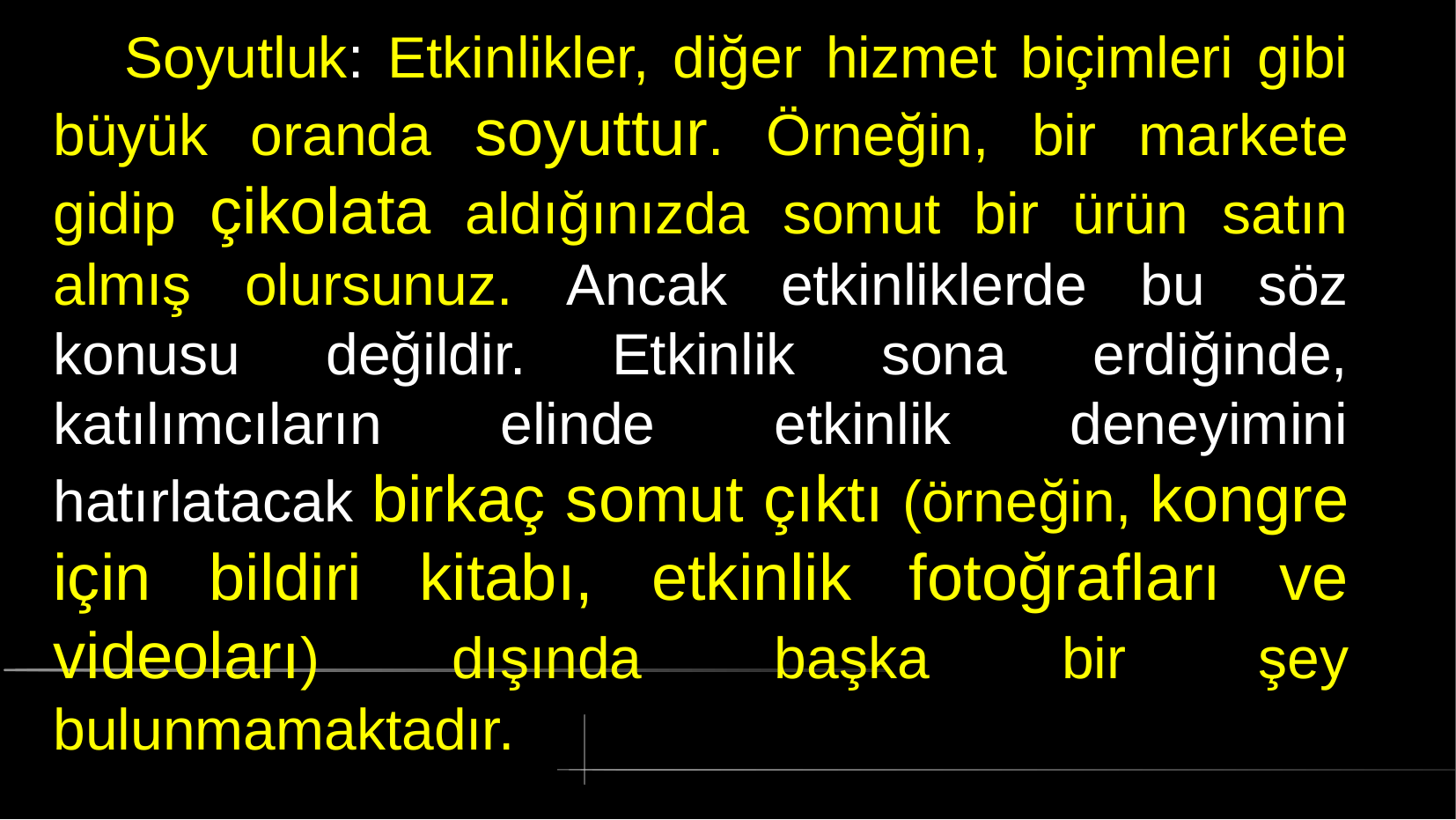

# Soyutluk: Etkinlikler, diğer hizmet biçimleri gibi büyük oranda soyuttur. Örneğin, bir markete gidip çikolata aldığınızda somut bir ürün satın almış olursunuz. Ancak etkinliklerde bu söz konusu değildir. Etkinlik sona erdiğinde, katılımcıların elinde etkinlik deneyimini hatırlatacak birkaç somut çıktı (örneğin, kongre için bildiri kitabı, etkinlik fotoğrafları ve videoları) dışında başka bir şey bulunmamaktadır.